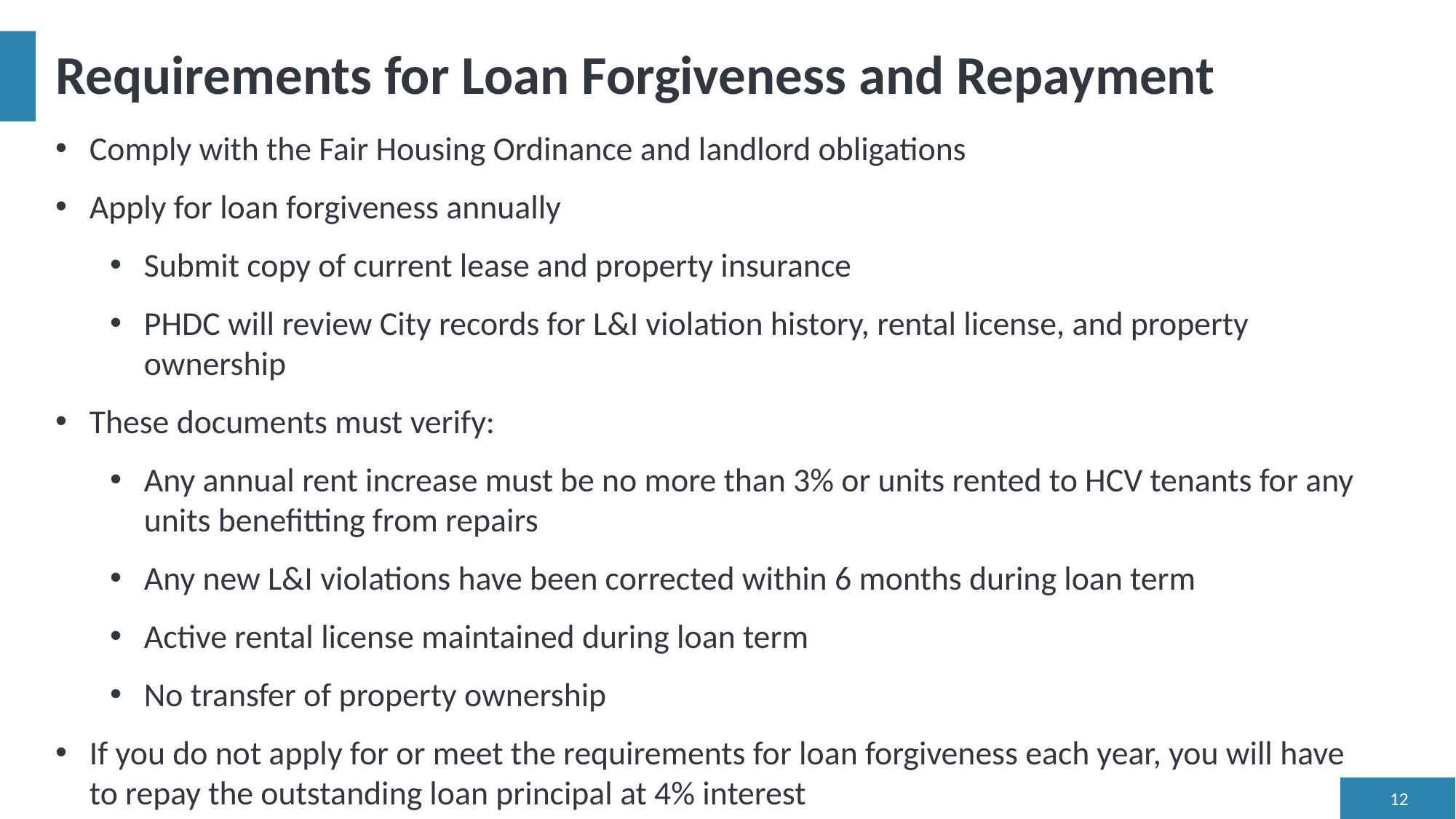

# Requirements for Loan Forgiveness and Repayment
Comply with the Fair Housing Ordinance and landlord obligations
Apply for loan forgiveness annually
Submit copy of current lease and property insurance
PHDC will review City records for L&I violation history, rental license, and property ownership
These documents must verify:
Any annual rent increase must be no more than 3% or units rented to HCV tenants for any units benefitting from repairs
Any new L&I violations have been corrected within 6 months during loan term
Active rental license maintained during loan term
No transfer of property ownership
If you do not apply for or meet the requirements for loan forgiveness each year, you will have to repay the outstanding loan principal at 4% interest
12